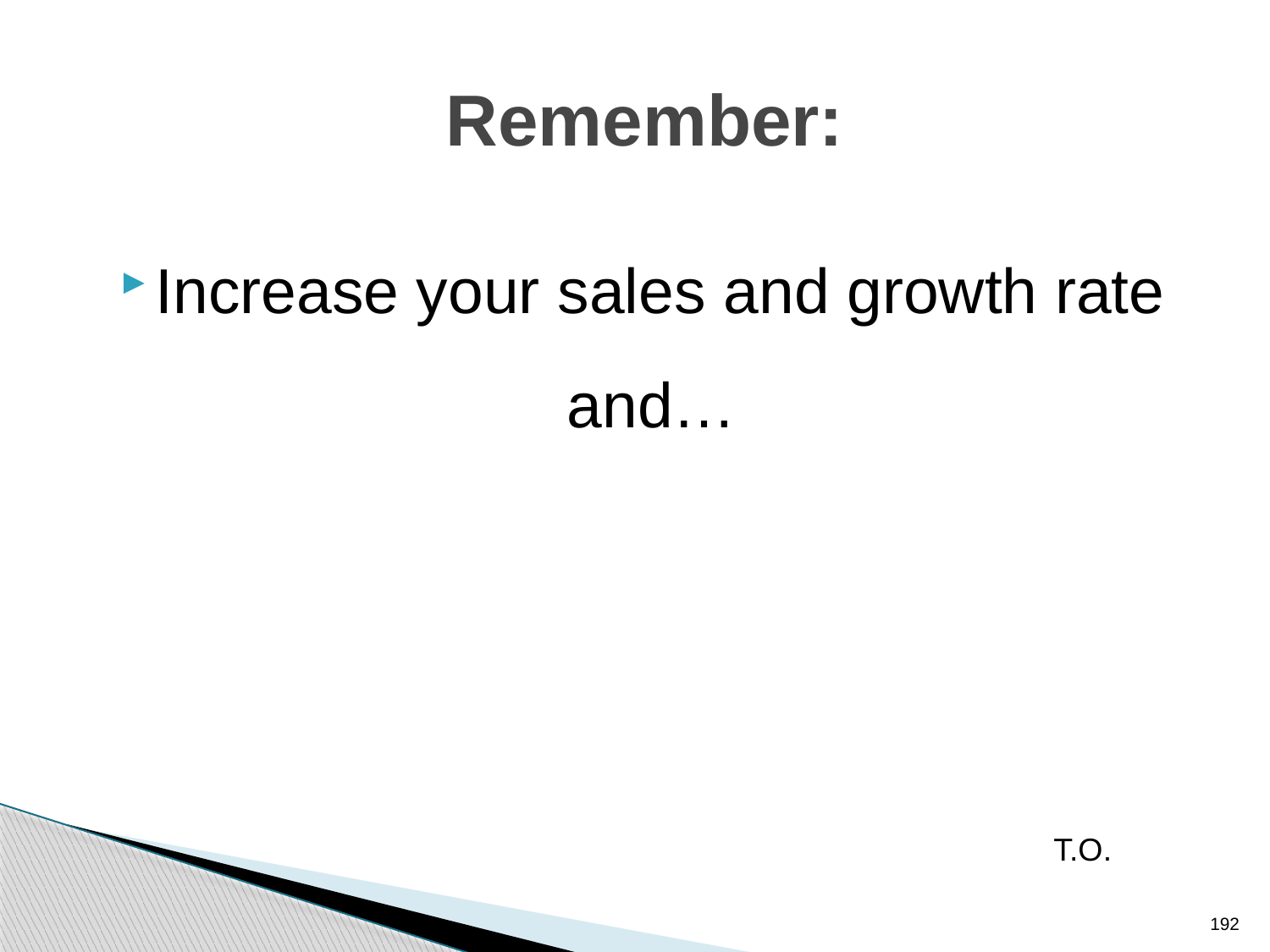

# Remember:
Increase your sales and growth rate and…
T.O.
192